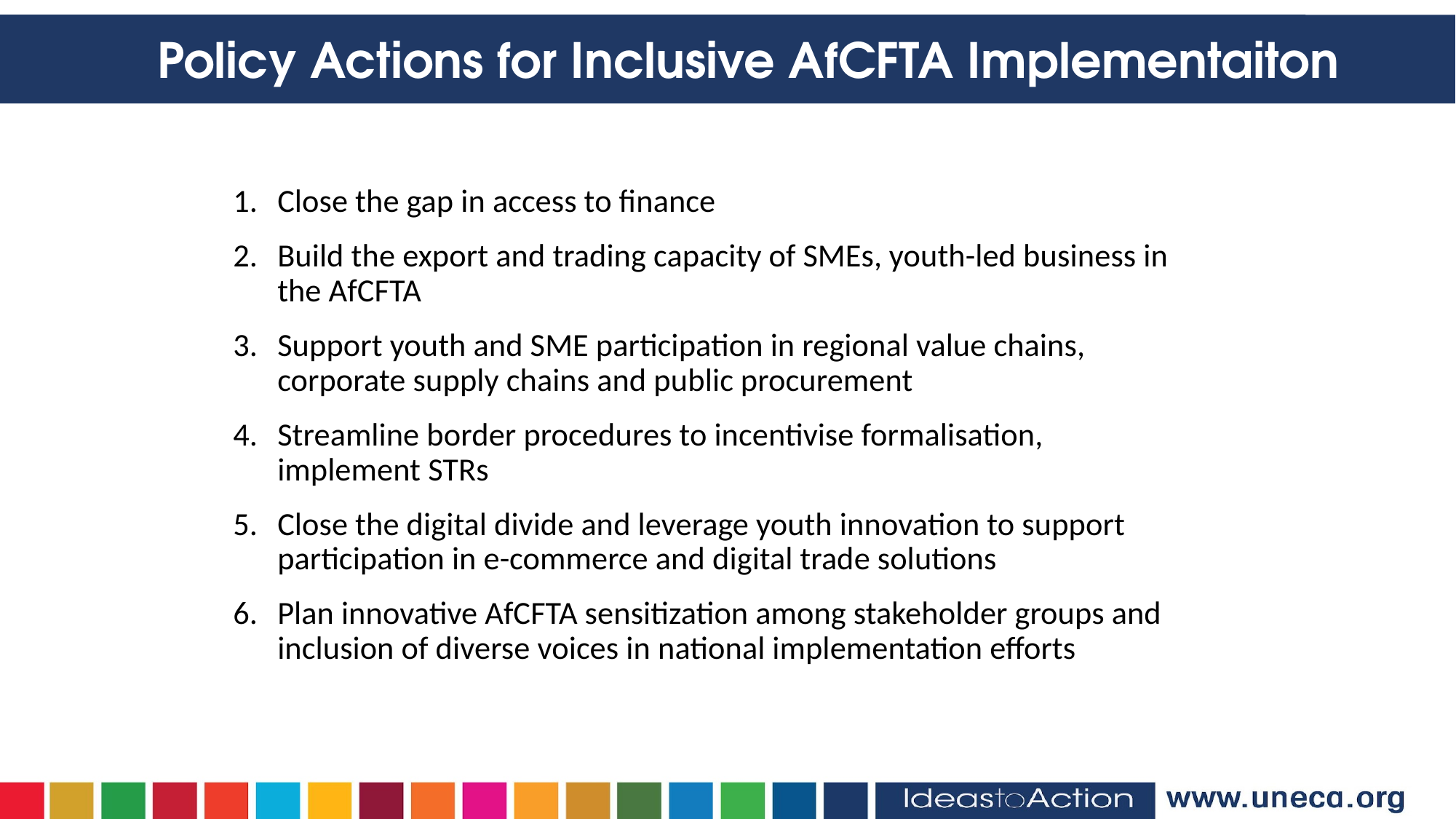

Policy Actions for Inclusive AfCFTA Implementaiton
Close the gap in access to finance
Build the export and trading capacity of SMEs, youth-led business in the AfCFTA
Support youth and SME participation in regional value chains, corporate supply chains and public procurement
Streamline border procedures to incentivise formalisation, implement STRs
Close the digital divide and leverage youth innovation to support participation in e-commerce and digital trade solutions
Plan innovative AfCFTA sensitization among stakeholder groups and inclusion of diverse voices in national implementation efforts